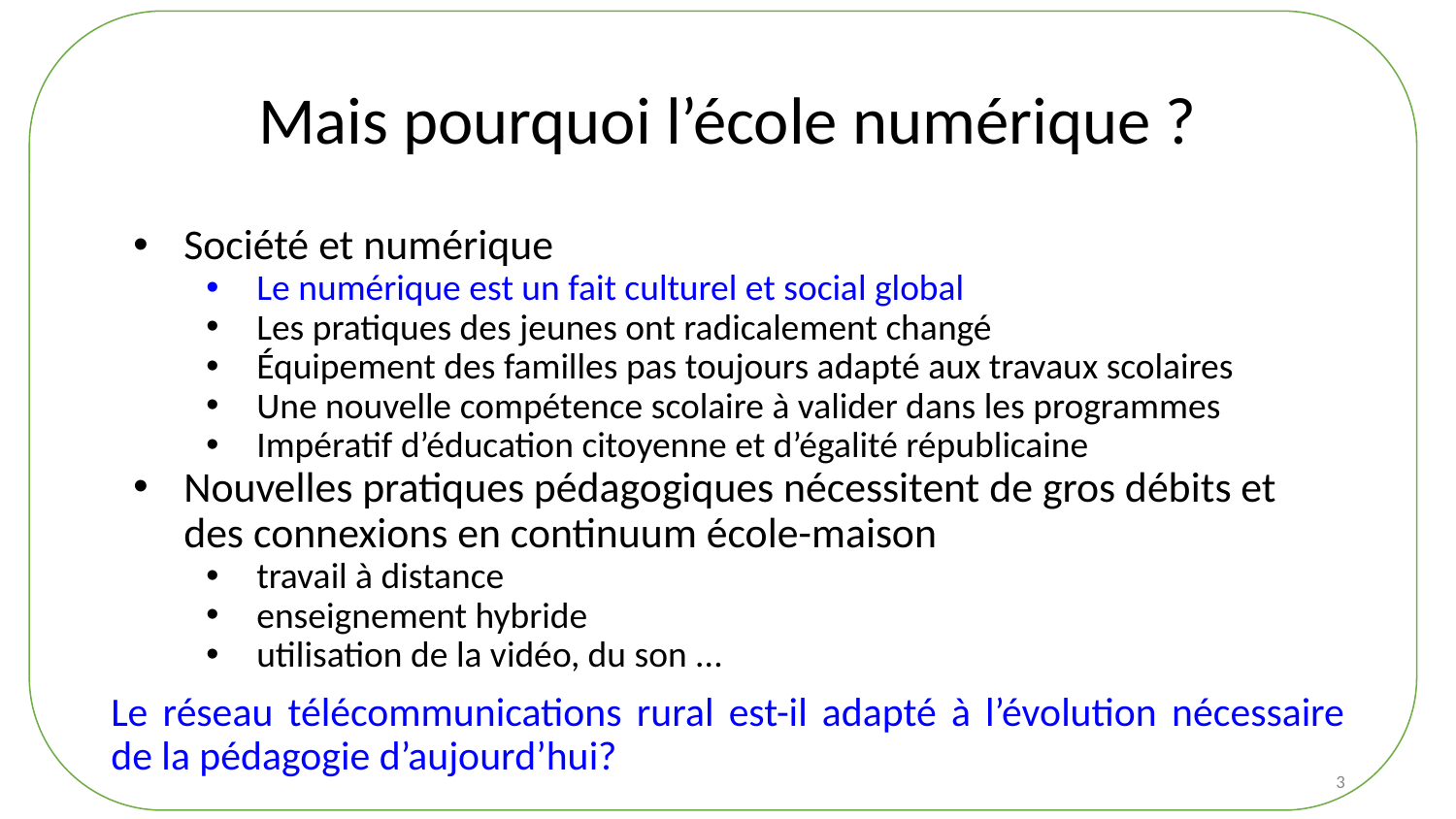

# Mais pourquoi l’école numérique ?
Société et numérique
Le numérique est un fait culturel et social global
Les pratiques des jeunes ont radicalement changé
Équipement des familles pas toujours adapté aux travaux scolaires
Une nouvelle compétence scolaire à valider dans les programmes
Impératif d’éducation citoyenne et d’égalité républicaine
Nouvelles pratiques pédagogiques nécessitent de gros débits et des connexions en continuum école-maison
travail à distance
enseignement hybride
utilisation de la vidéo, du son ...
Le réseau télécommunications rural est-il adapté à l’évolution nécessaire de la pédagogie d’aujourd’hui?

3